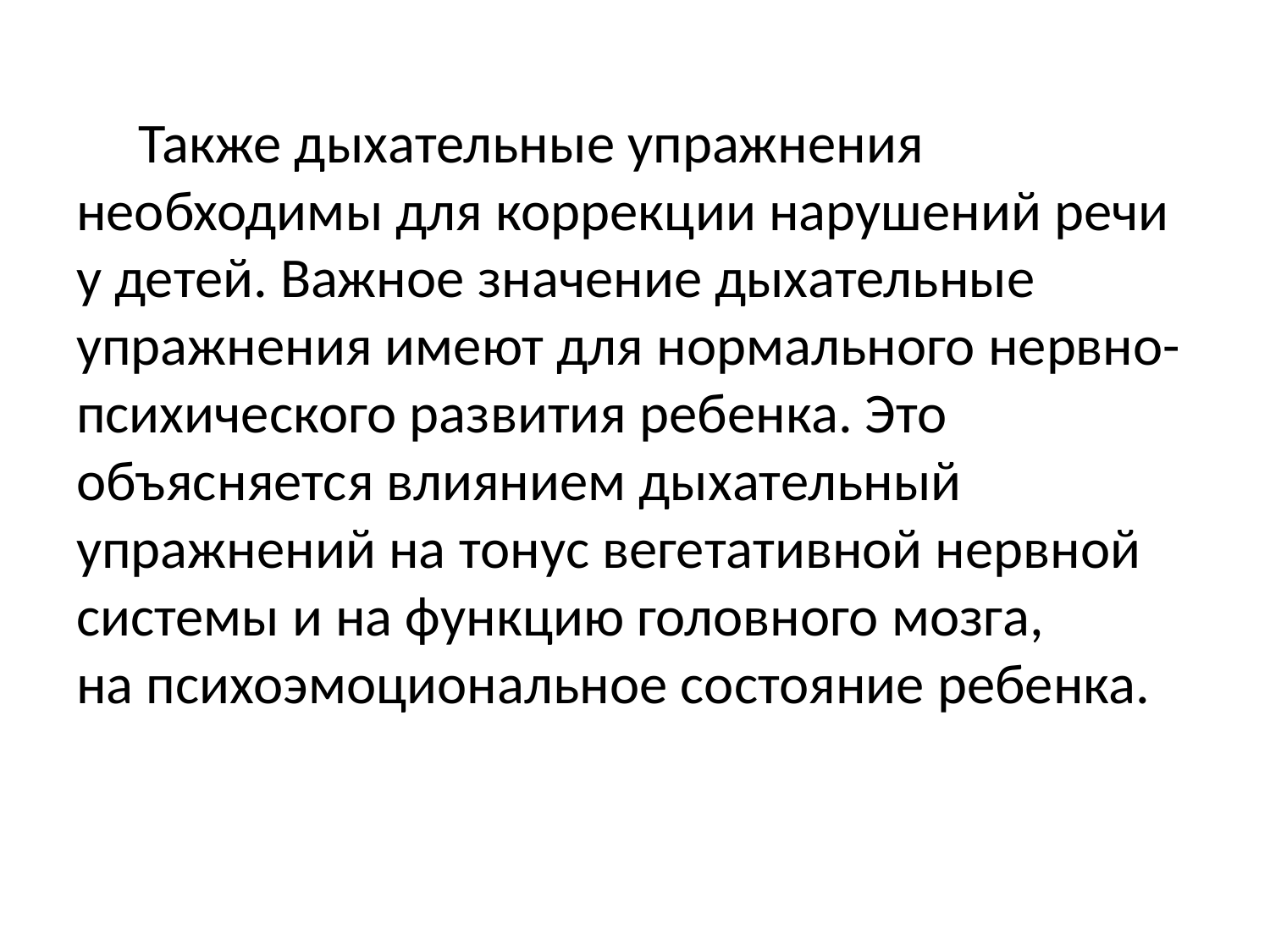

Также дыхательные упражнения необходимы для коррекции нарушений речи у детей. Важное значение дыхательные упражнения имеют для нормального нервно-психического развития ребенка. Это объясняется влиянием дыхательный упражнений на тонус вегетативной нервной системы и на функцию головного мозга, на психоэмоциональное состояние ребенка.